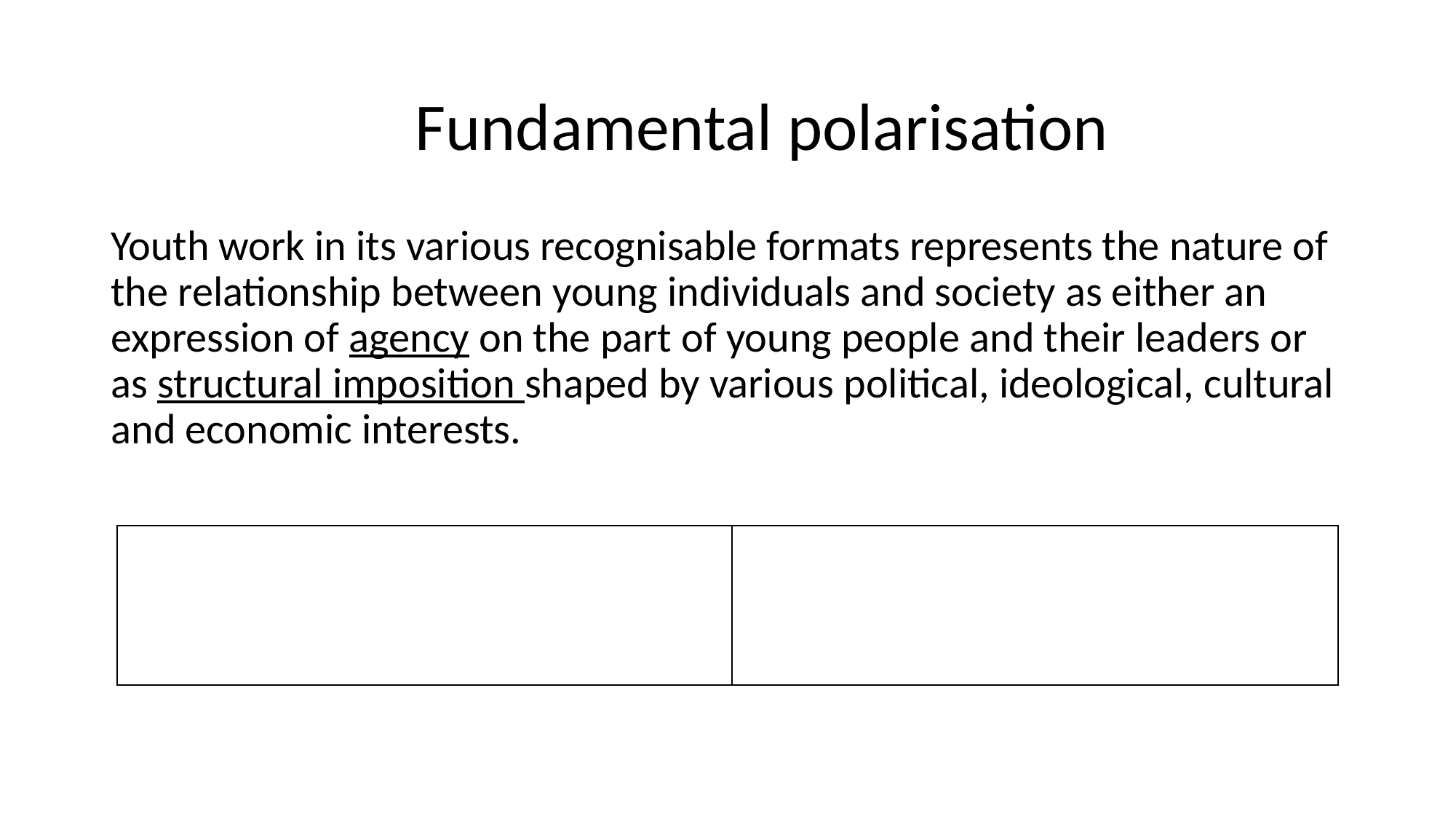

# Fundamental polarisation
Youth work in its various recognisable formats represents the nature of the relationship between young individuals and society as either an expression of agency on the part of young people and their leaders or as structural imposition shaped by various political, ideological, cultural and economic interests.

|  |  |
| --- | --- |